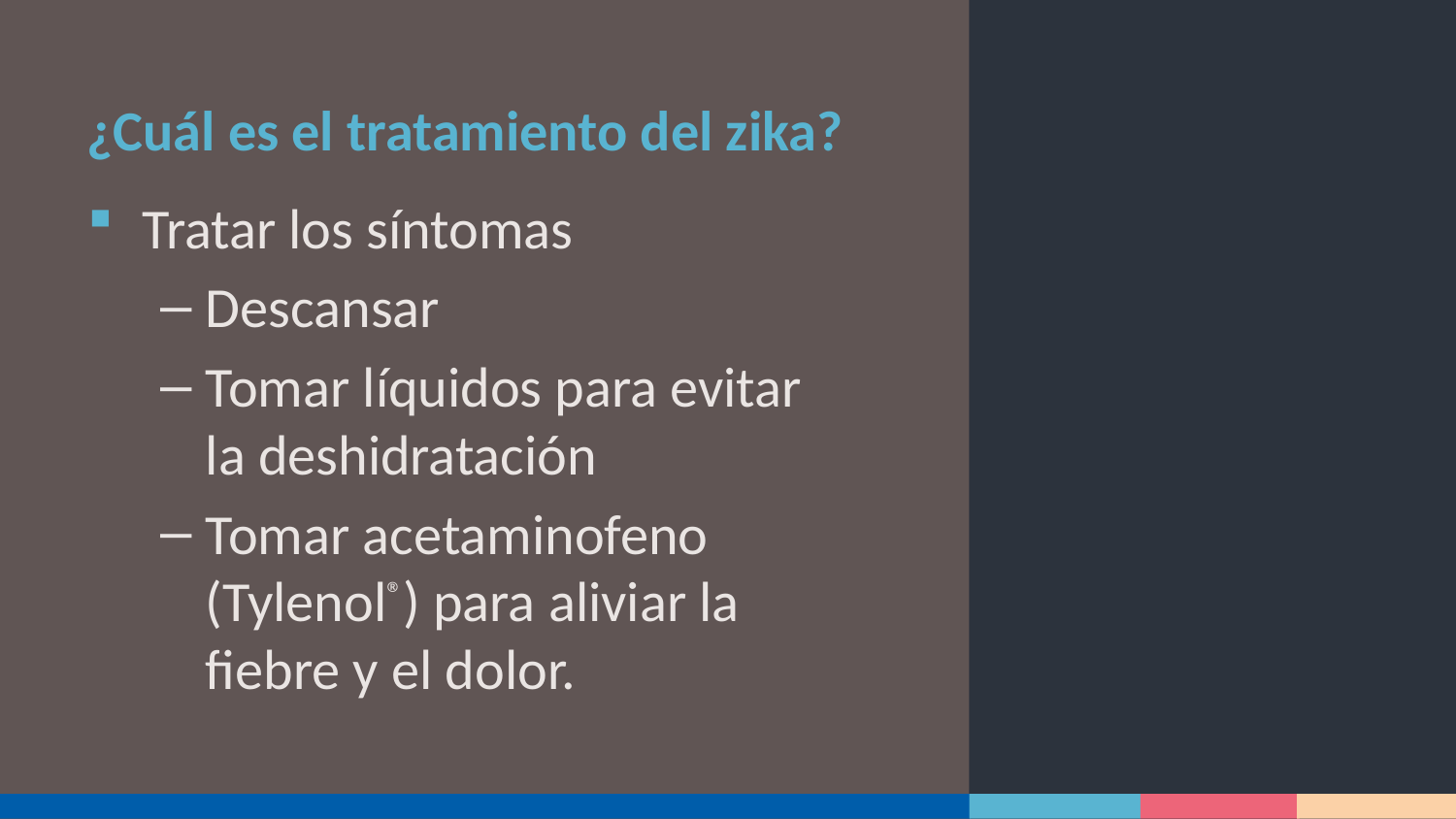

# ¿Cuál es el tratamiento del zika?
Tratar los síntomas
Descansar
Tomar líquidos para evitar la deshidratación
Tomar acetaminofeno (Tylenol®) para aliviar la fiebre y el dolor.